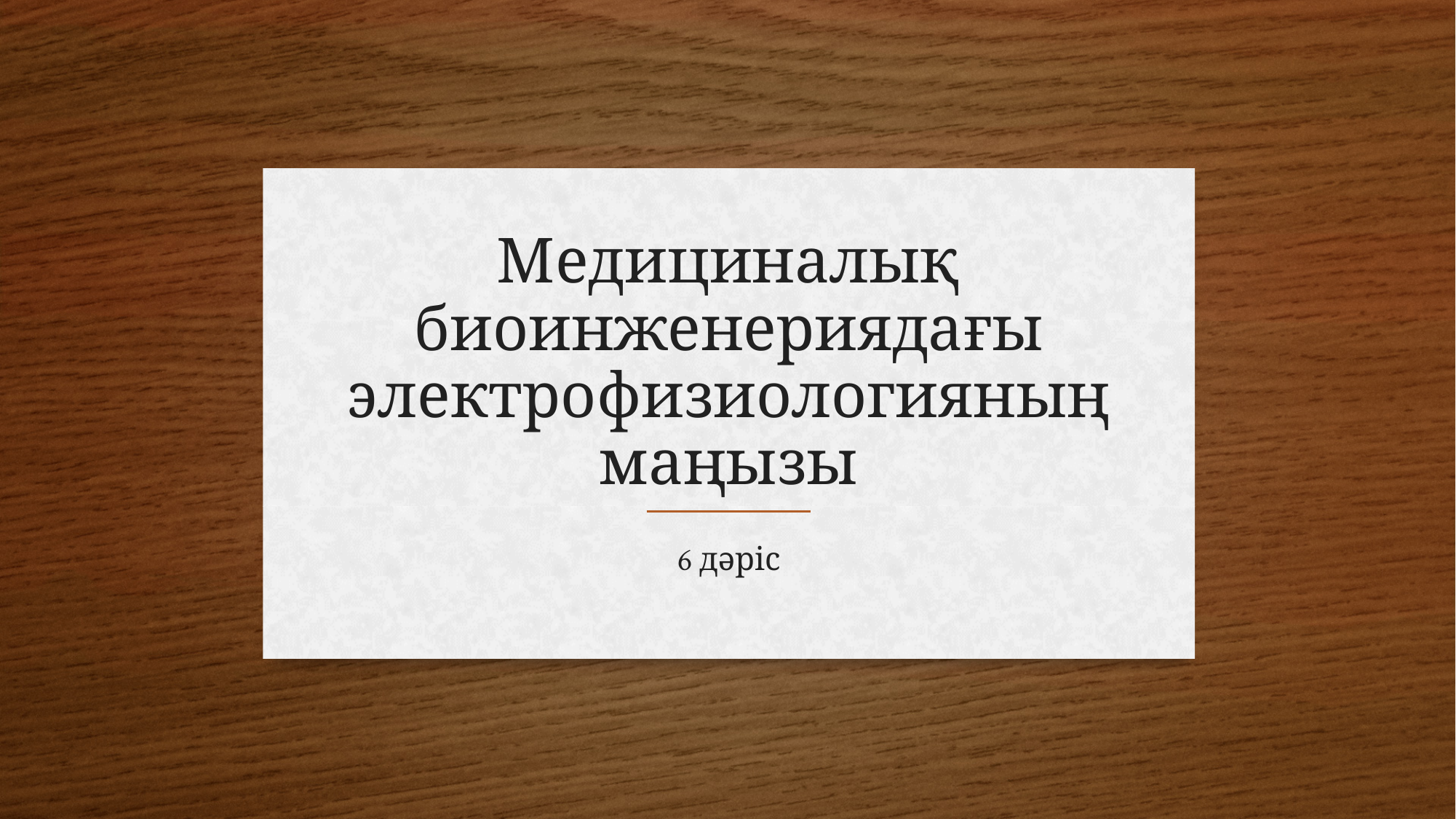

# Медициналық биоинженериядағы электрофизиологияның маңызы
6 дәріс